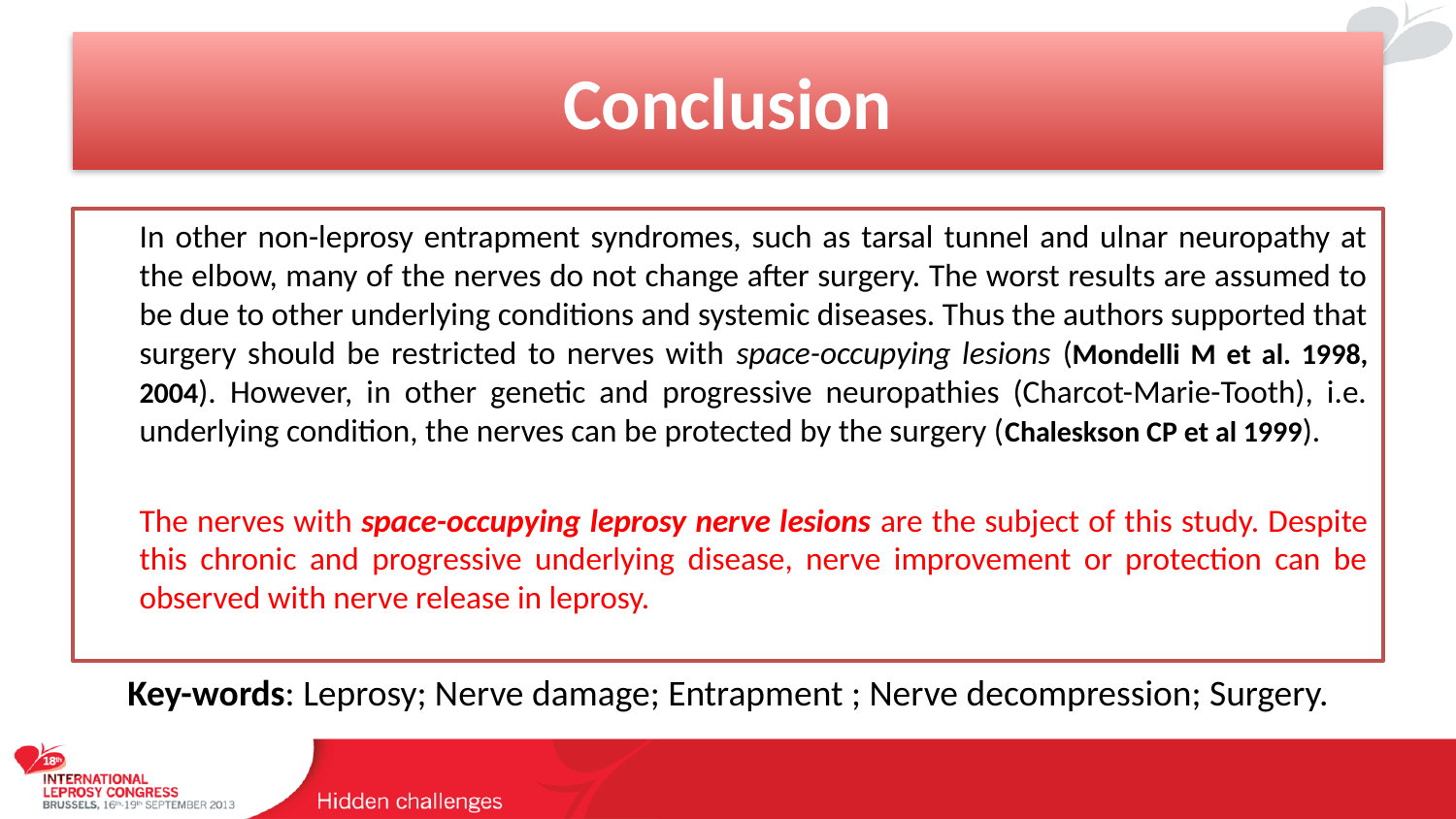

# Conclusion
	In other non-leprosy entrapment syndromes, such as tarsal tunnel and ulnar neuropathy at the elbow, many of the nerves do not change after surgery. The worst results are assumed to be due to other underlying conditions and systemic diseases. Thus the authors supported that surgery should be restricted to nerves with space-occupying lesions (Mondelli M et al. 1998, 2004). However, in other genetic and progressive neuropathies (Charcot-Marie-Tooth), i.e. underlying condition, the nerves can be protected by the surgery (Chaleskson CP et al 1999).

	The nerves with space-occupying leprosy nerve lesions are the subject of this study. Despite this chronic and progressive underlying disease, nerve improvement or protection can be observed with nerve release in leprosy.
Key-words: Leprosy; Nerve damage; Entrapment ; Nerve decompression; Surgery.